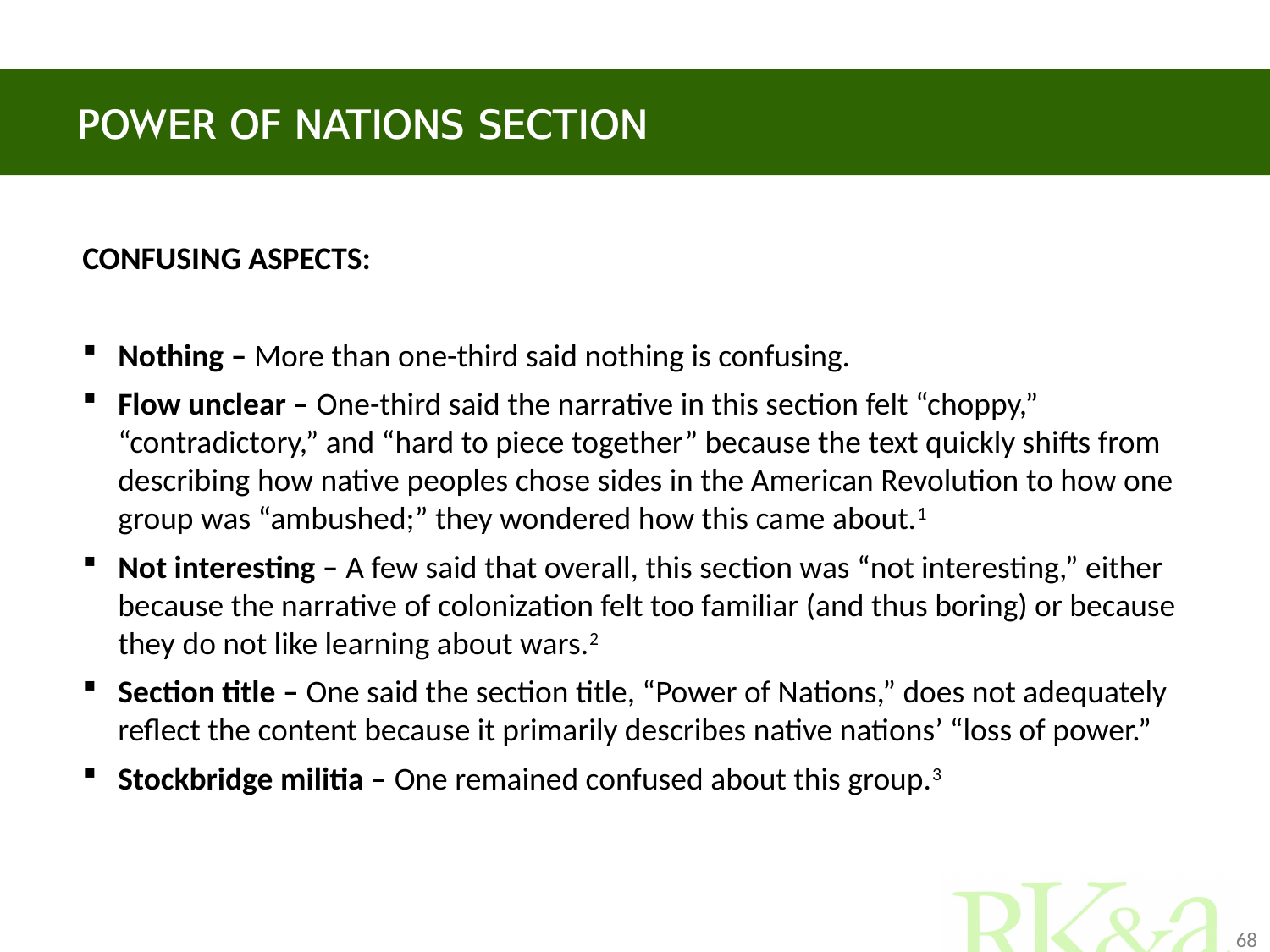

# Power of nations section
CONFUSING ASPECTS:

Nothing – More than one-third said nothing is confusing.
Flow unclear – One-third said the narrative in this section felt “choppy,” “contradictory,” and “hard to piece together” because the text quickly shifts from describing how native peoples chose sides in the American Revolution to how one group was “ambushed;” they wondered how this came about.1
Not interesting – A few said that overall, this section was “not interesting,” either because the narrative of colonization felt too familiar (and thus boring) or because they do not like learning about wars.2
Section title – One said the section title, “Power of Nations,” does not adequately reflect the content because it primarily describes native nations’ “loss of power.”
Stockbridge militia – One remained confused about this group.3

68